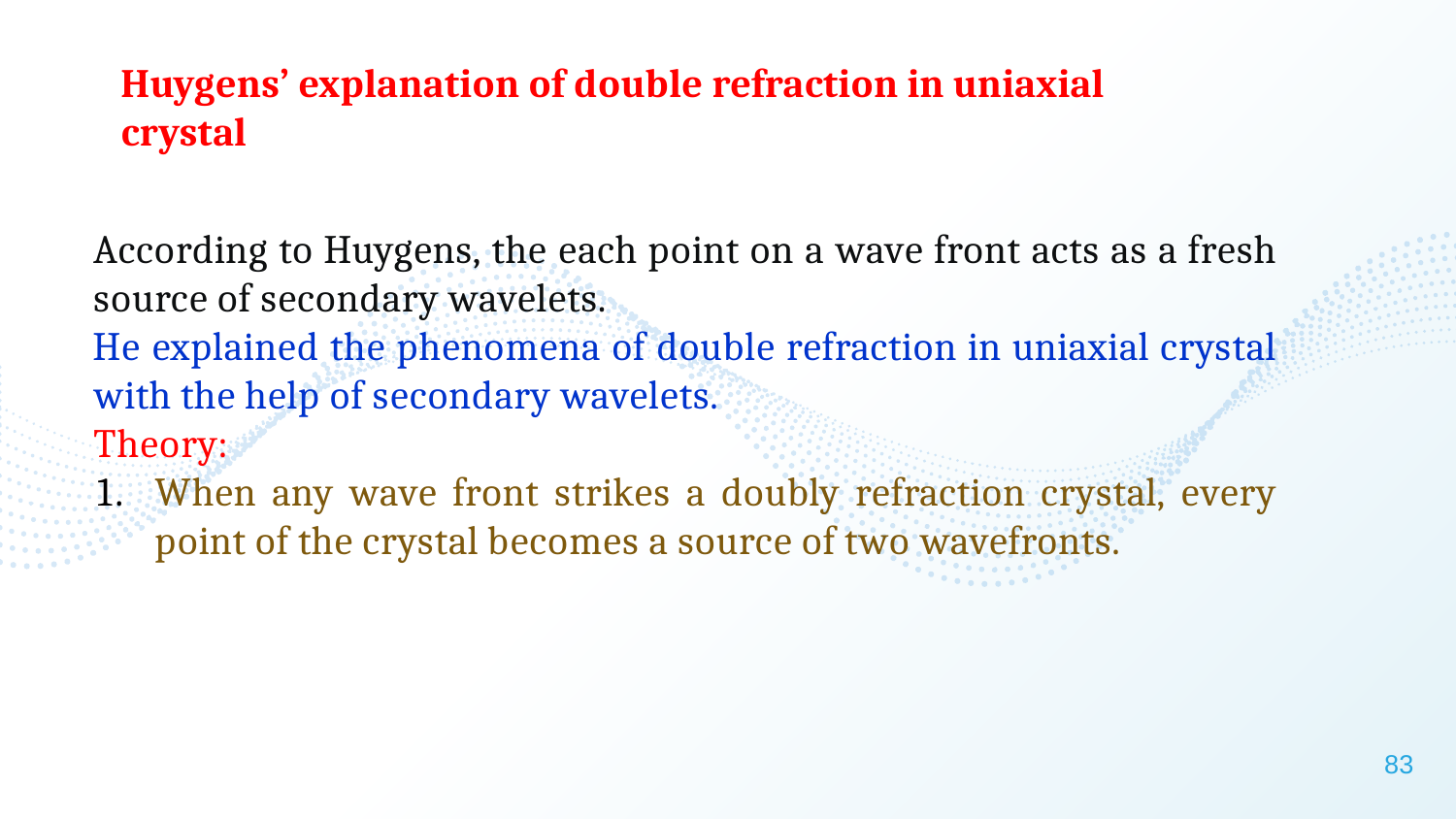

Huygens’ explanation of double refraction in uniaxial crystal
According to Huygens, the each point on a wave front acts as a fresh source of secondary wavelets.
He explained the phenomena of double refraction in uniaxial crystal with the help of secondary wavelets.
Theory:
When any wave front strikes a doubly refraction crystal, every point of the crystal becomes a source of two wavefronts.

83